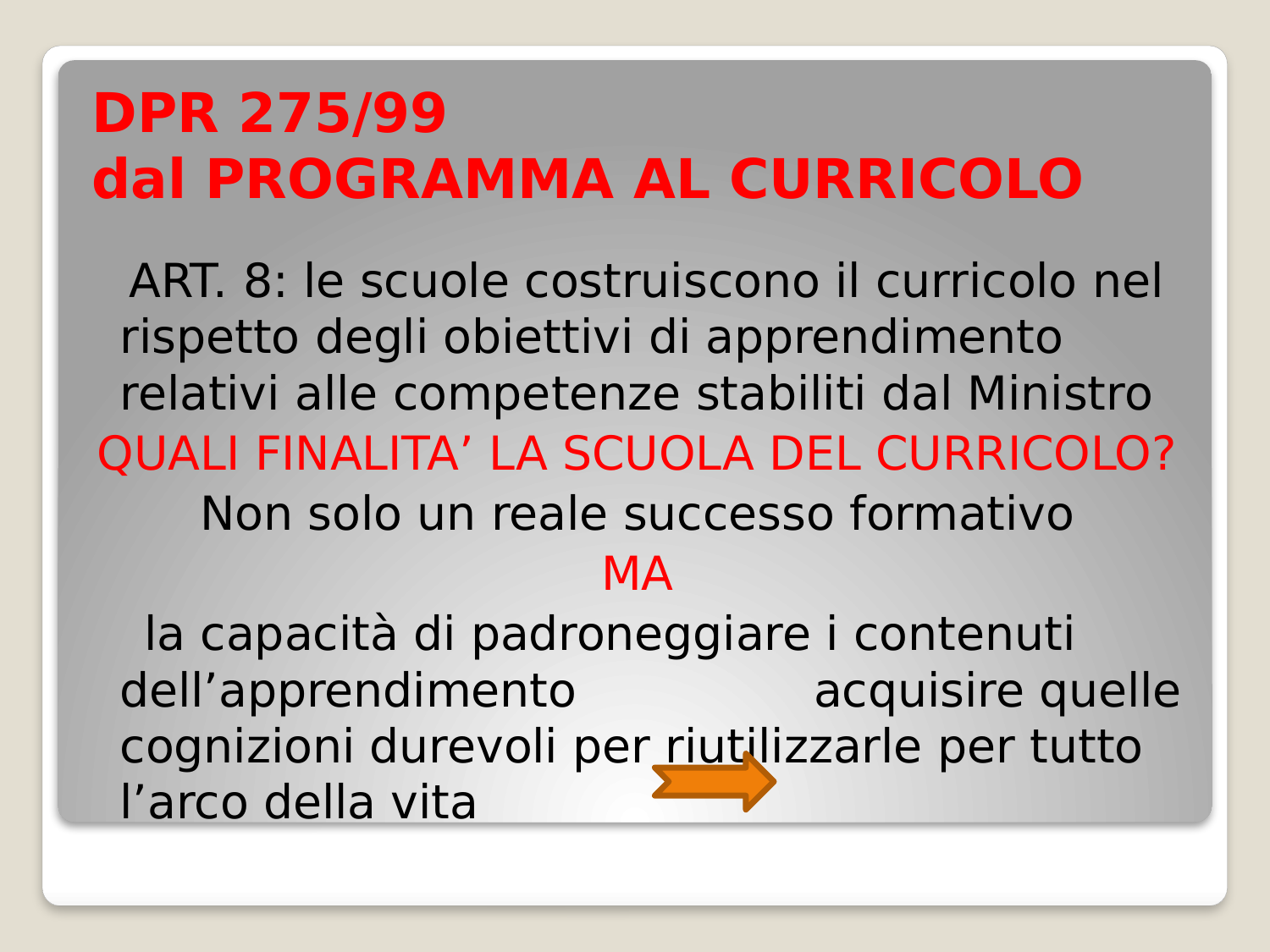

# DPR 275/99 dal PROGRAMMA AL CURRICOLO
   ART. 8: le scuole costruiscono il curricolo nel rispetto degli obiettivi di apprendimento relativi alle competenze stabiliti dal Ministro
QUALI FINALITA’ LA SCUOLA DEL CURRICOLO?
Non solo un reale successo formativo
 MA
    la capacità di padroneggiare i contenuti dell’apprendimento                acquisire quelle cognizioni durevoli per riutilizzarle per tutto l’arco della vita